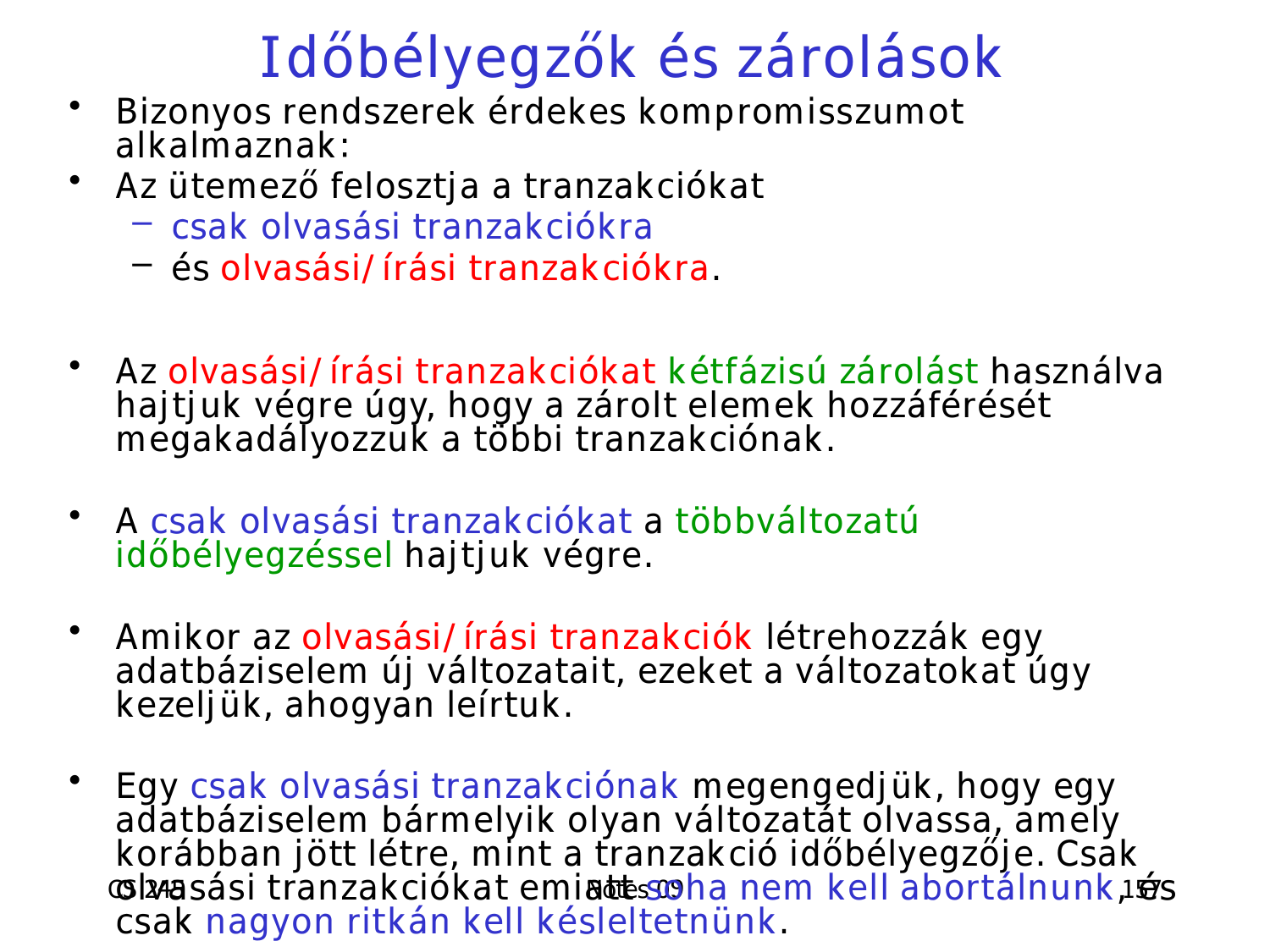

# Időbélyegzők és zárolások
Bizonyos rendszerek érdekes kompromisszumot alkalmaznak:
Az ütemező felosztja a tranzakciókat
csak olvasási tranzakciókra
és olvasási/írási tranzakciókra.

Az olvasási/írási tranzakciókat kétfázisú zárolást használva hajtjuk végre úgy, hogy a zárolt elemek hozzáférését megakadályozzuk a többi tranzakciónak.

A csak olvasási tranzakciókat a többváltozatú időbélyegzéssel hajtjuk végre.

Amikor az olvasási/írási tranzakciók létrehozzák egy adatbáziselem új változatait, ezeket a változatokat úgy kezeljük, ahogyan leírtuk.

Egy csak olvasási tranzakciónak megengedjük, hogy egy adatbáziselem bármelyik olyan változatát olvassa, amely korábban jött létre, mint a tranzakció időbélyegzője. Csak olvasási tranzakciókat emiatt soha nem kell abortálnunk, és csak nagyon ritkán kell késleltetnünk.
CS 245
Notes 09
157